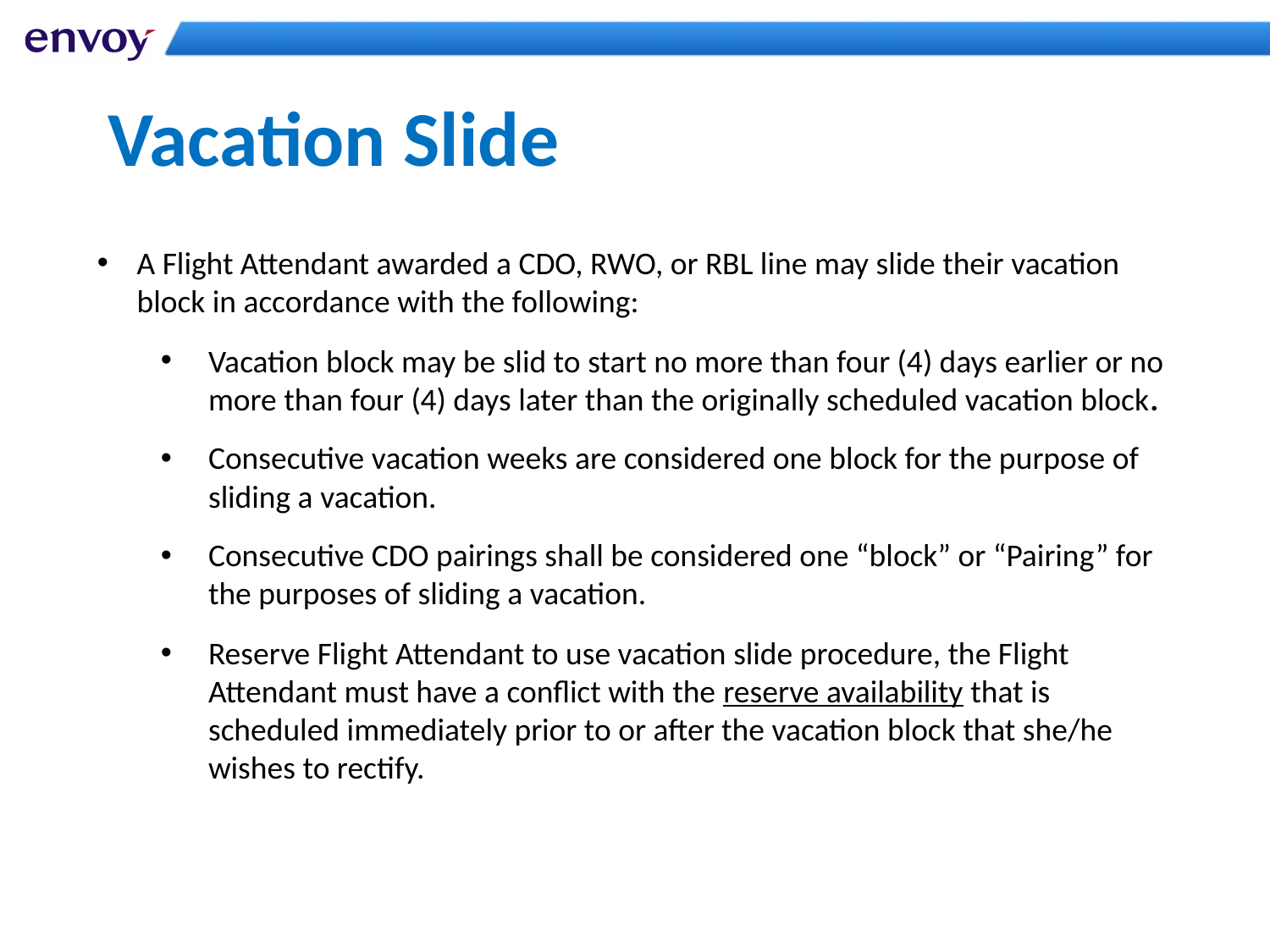

# Vacation Slide
A Flight Attendant awarded a CDO, RWO, or RBL line may slide their vacation block in accordance with the following:
Vacation block may be slid to start no more than four (4) days earlier or no more than four (4) days later than the originally scheduled vacation block.
Consecutive vacation weeks are considered one block for the purpose of sliding a vacation.
Consecutive CDO pairings shall be considered one “block” or “Pairing” for the purposes of sliding a vacation.
Reserve Flight Attendant to use vacation slide procedure, the Flight Attendant must have a conflict with the reserve availability that is scheduled immediately prior to or after the vacation block that she/he wishes to rectify.